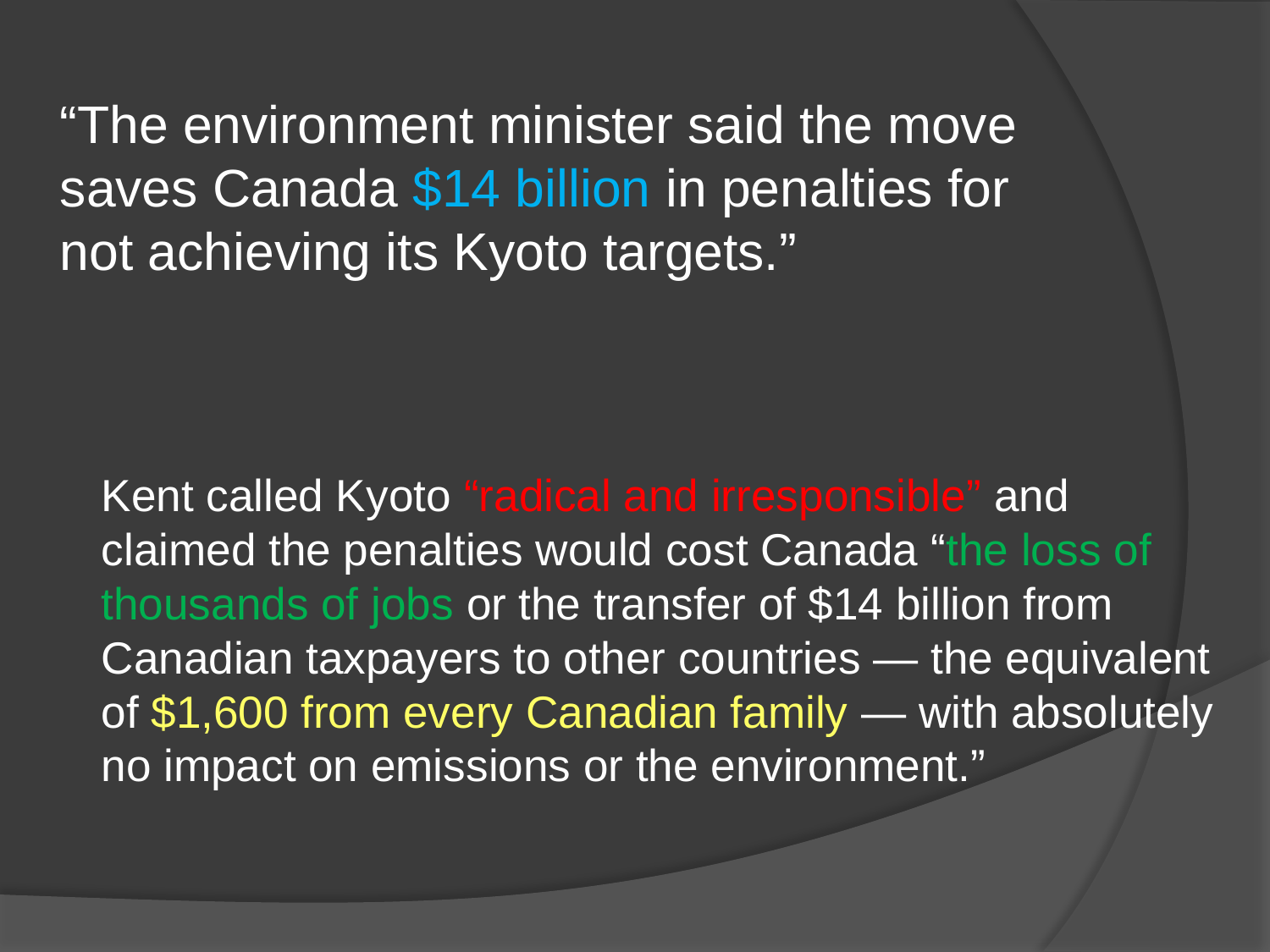

“The environment minister said the move saves Canada $14 billion in penalties for not achieving its Kyoto targets.”

Kent called Kyoto “radical and irresponsible” and claimed the penalties would cost Canada “the loss of thousands of jobs or the transfer of $14 billion from Canadian taxpayers to other countries — the equivalent of $1,600 from every Canadian family — with absolutely no impact on emissions or the environment.”